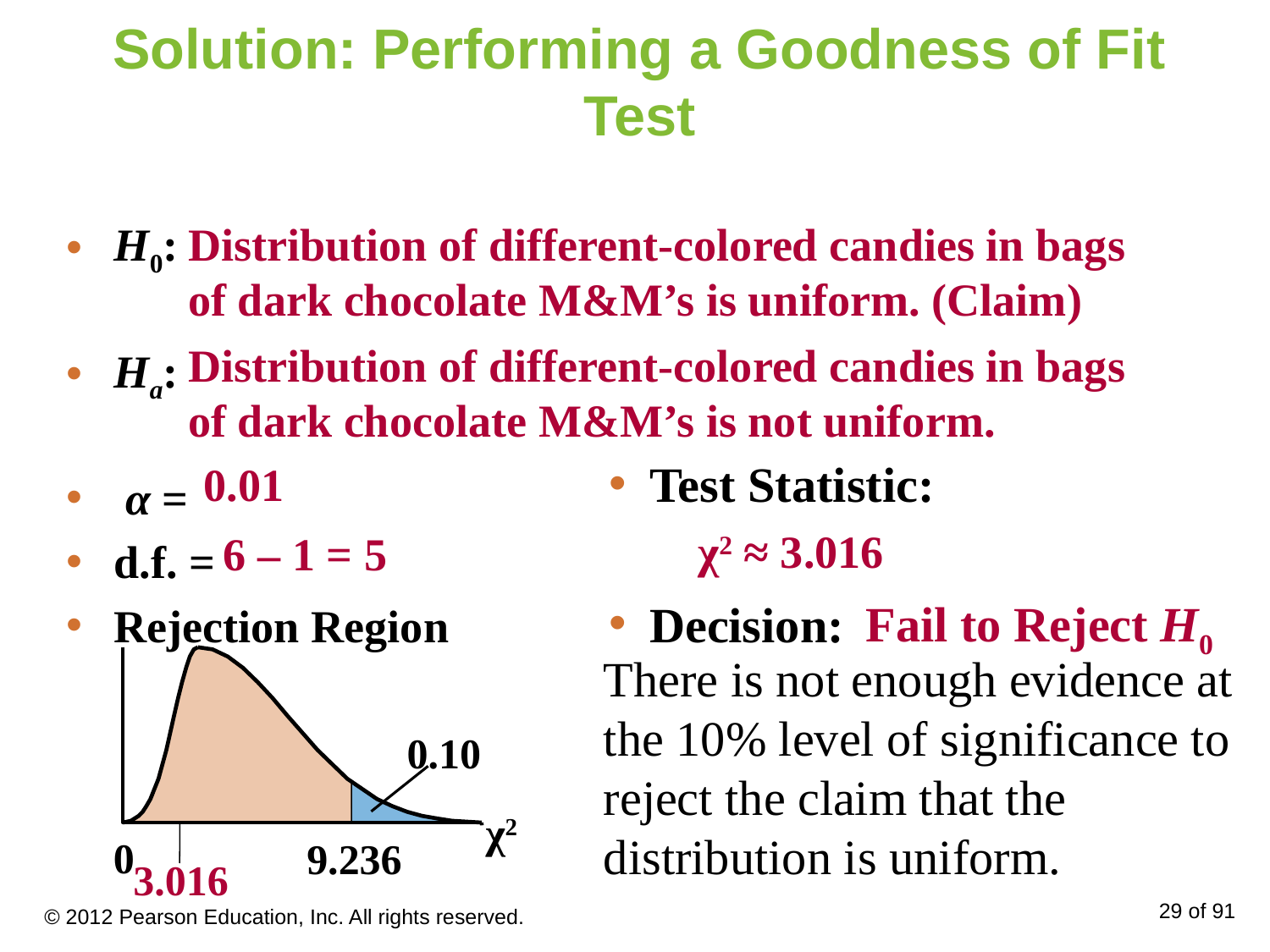

# Solution: Performing a Goodness of Fit Test
H0:
Ha:
 α =
d.f. =
Rejection Region

Distribution of different-colored candies in bags of dark chocolate M&M’s is uniform. (Claim)

Distribution of different-colored candies in bags of dark chocolate M&M’s is not uniform.
Test Statistic:

Decision:
0.01
6 – 1 = 5
χ2 ≈ 3.016
Fail to Reject H0
There is not enough evidence at the 10% level of significance to reject the claim that the distribution is uniform.

χ2

0

9.236
0.10

3.016
© 2012 Pearson Education, Inc. All rights reserved.
29 of 91